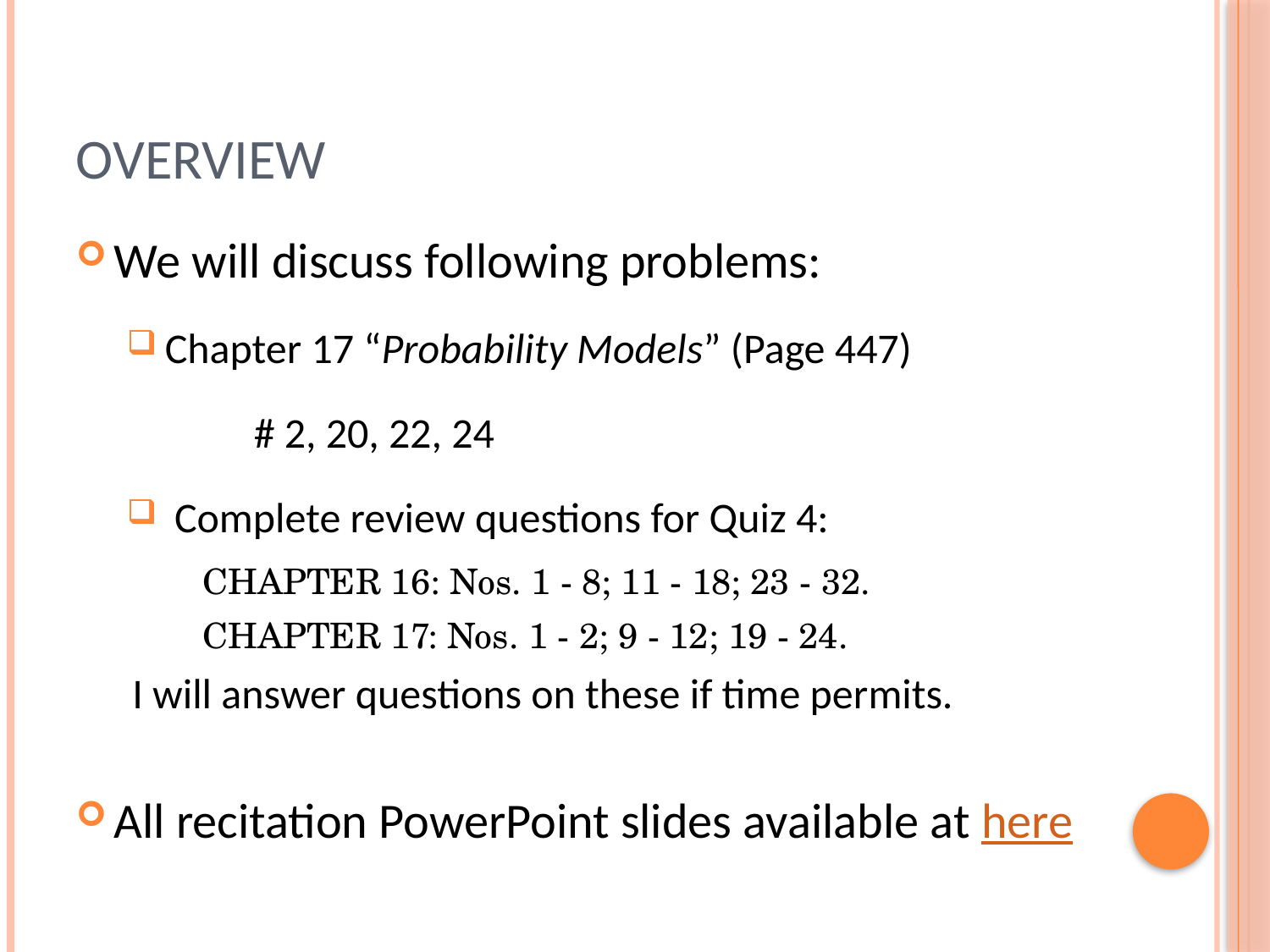

# Overview
We will discuss following problems:
Chapter 17 “Probability Models” (Page 447)
	# 2, 20, 22, 24
 Complete review questions for Quiz 4:
	CHAPTER 16: Nos. 1 - 8; 11 - 18; 23 - 32.
	CHAPTER 17: Nos. 1 - 2; 9 - 12; 19 - 24.
       I will answer questions on these if time permits.

All recitation PowerPoint slides available at here